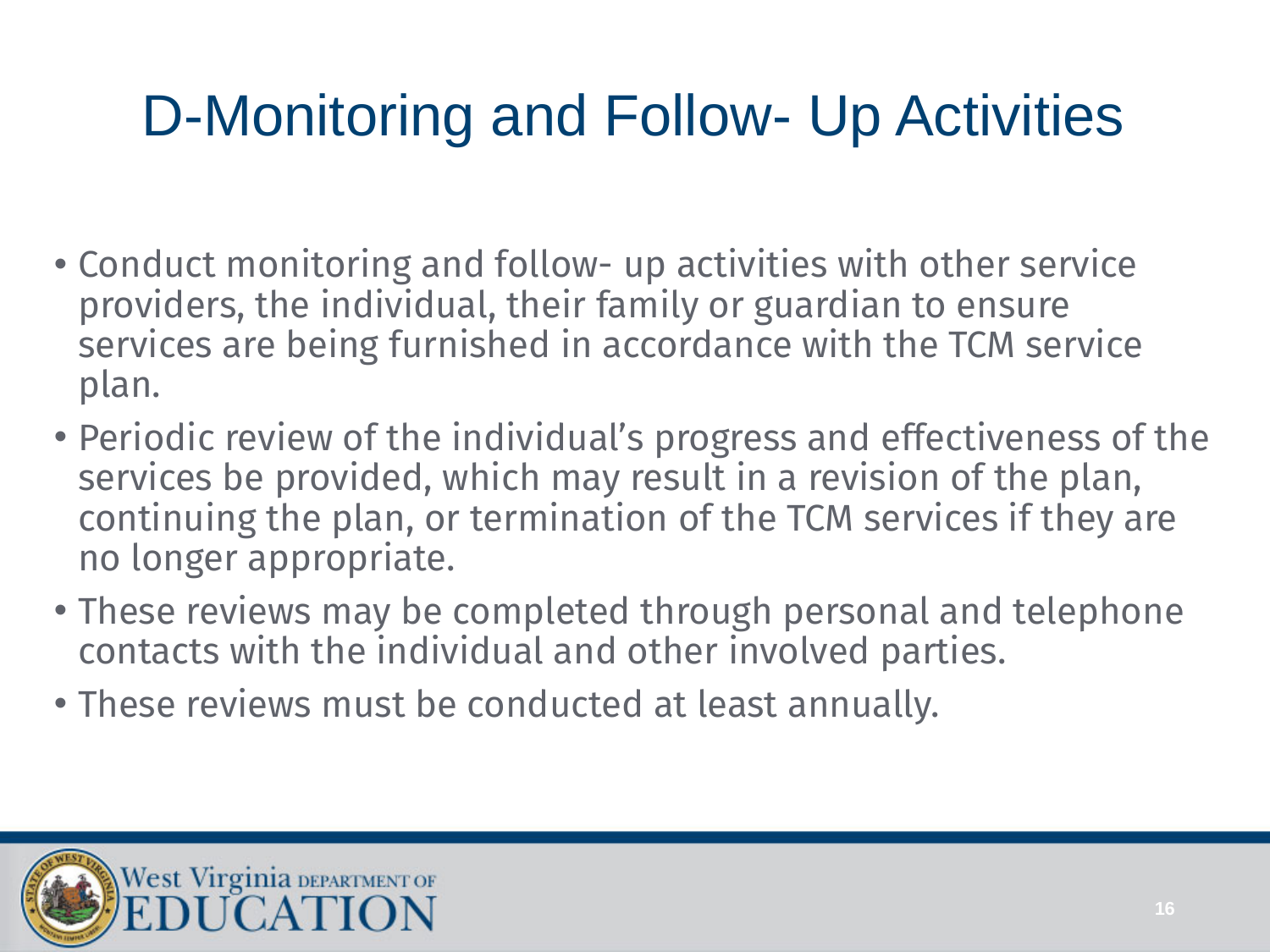

# D-Monitoring and Follow- Up Activities
Conduct monitoring and follow- up activities with other service providers, the individual, their family or guardian to ensure services are being furnished in accordance with the TCM service plan.
Periodic review of the individual’s progress and effectiveness of the services be provided, which may result in a revision of the plan, continuing the plan, or termination of the TCM services if they are no longer appropriate.
These reviews may be completed through personal and telephone contacts with the individual and other involved parties.
These reviews must be conducted at least annually.

16